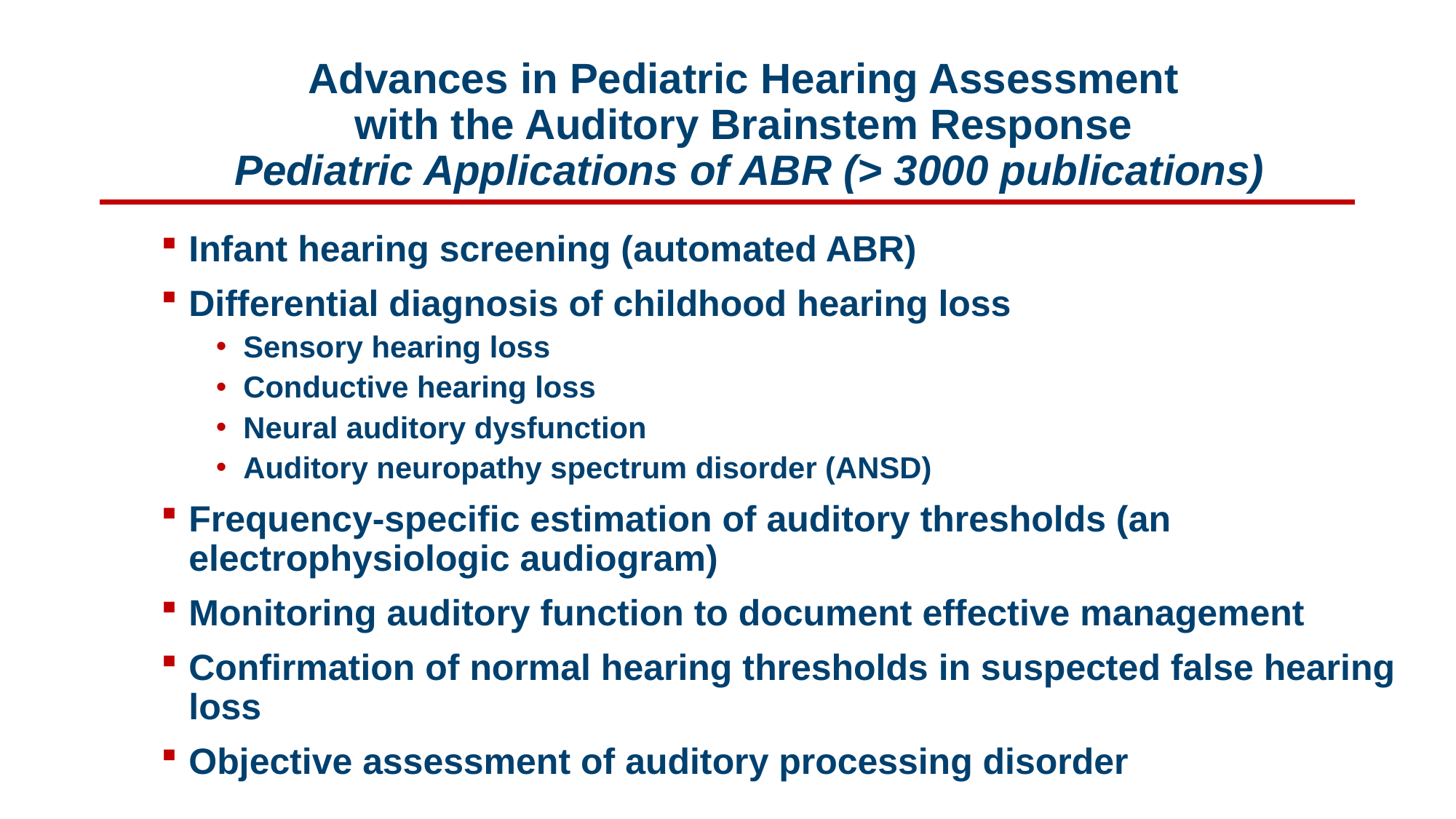

# Advances in Pediatric Hearing Assessment with the Auditory Brainstem Response Pediatric Applications of ABR (> 3000 publications)
Infant hearing screening (automated ABR)
Differential diagnosis of childhood hearing loss
Sensory hearing loss
Conductive hearing loss
Neural auditory dysfunction
Auditory neuropathy spectrum disorder (ANSD)
Frequency-specific estimation of auditory thresholds (an electrophysiologic audiogram)
Monitoring auditory function to document effective management
Confirmation of normal hearing thresholds in suspected false hearing loss
Objective assessment of auditory processing disorder